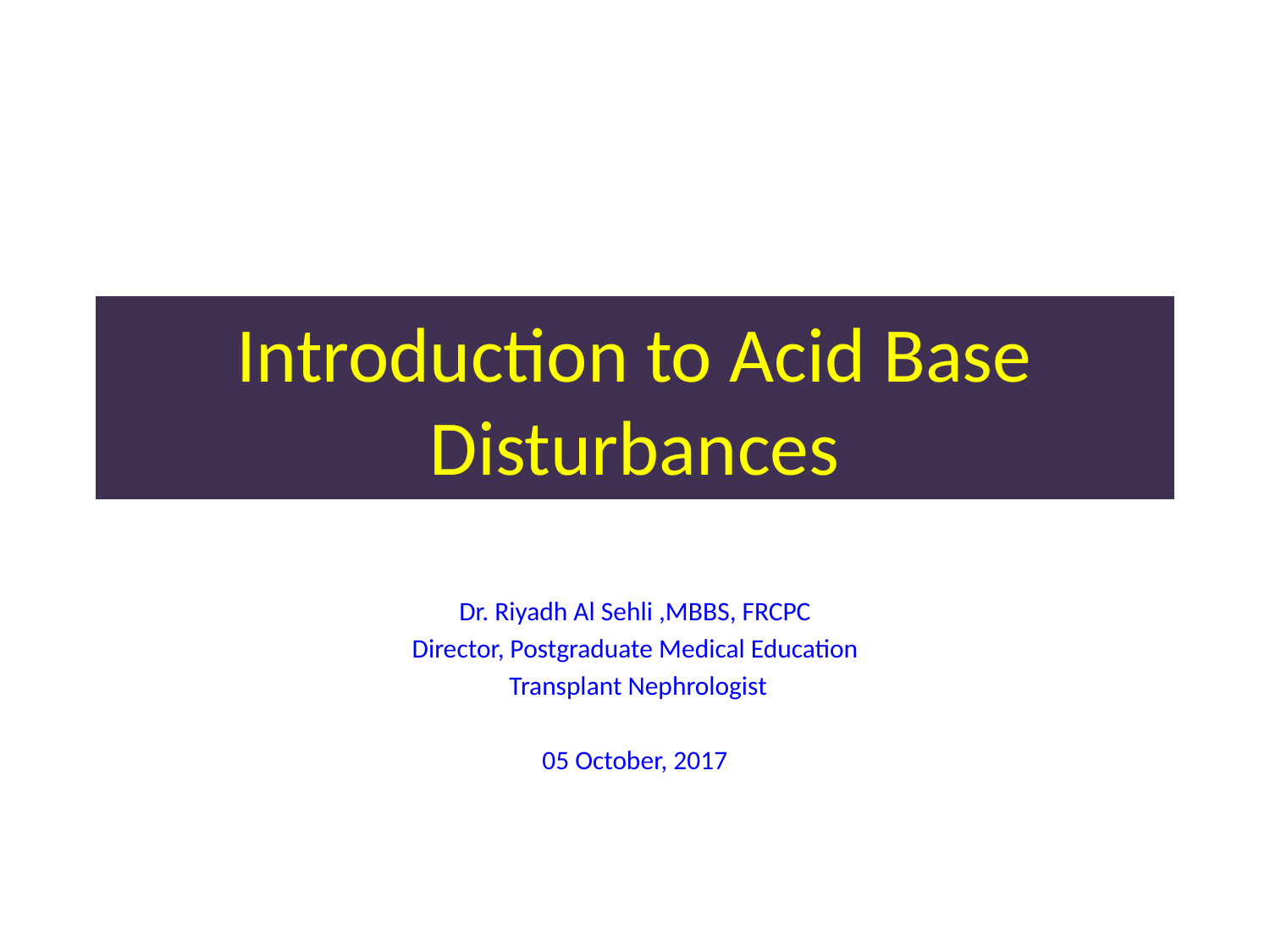

# Introduction to Acid Base Disturbances

Dr. Riyadh Al Sehli ,MBBS, FRCPC
Director, Postgraduate Medical Education
 Transplant Nephrologist

05 October, 2017